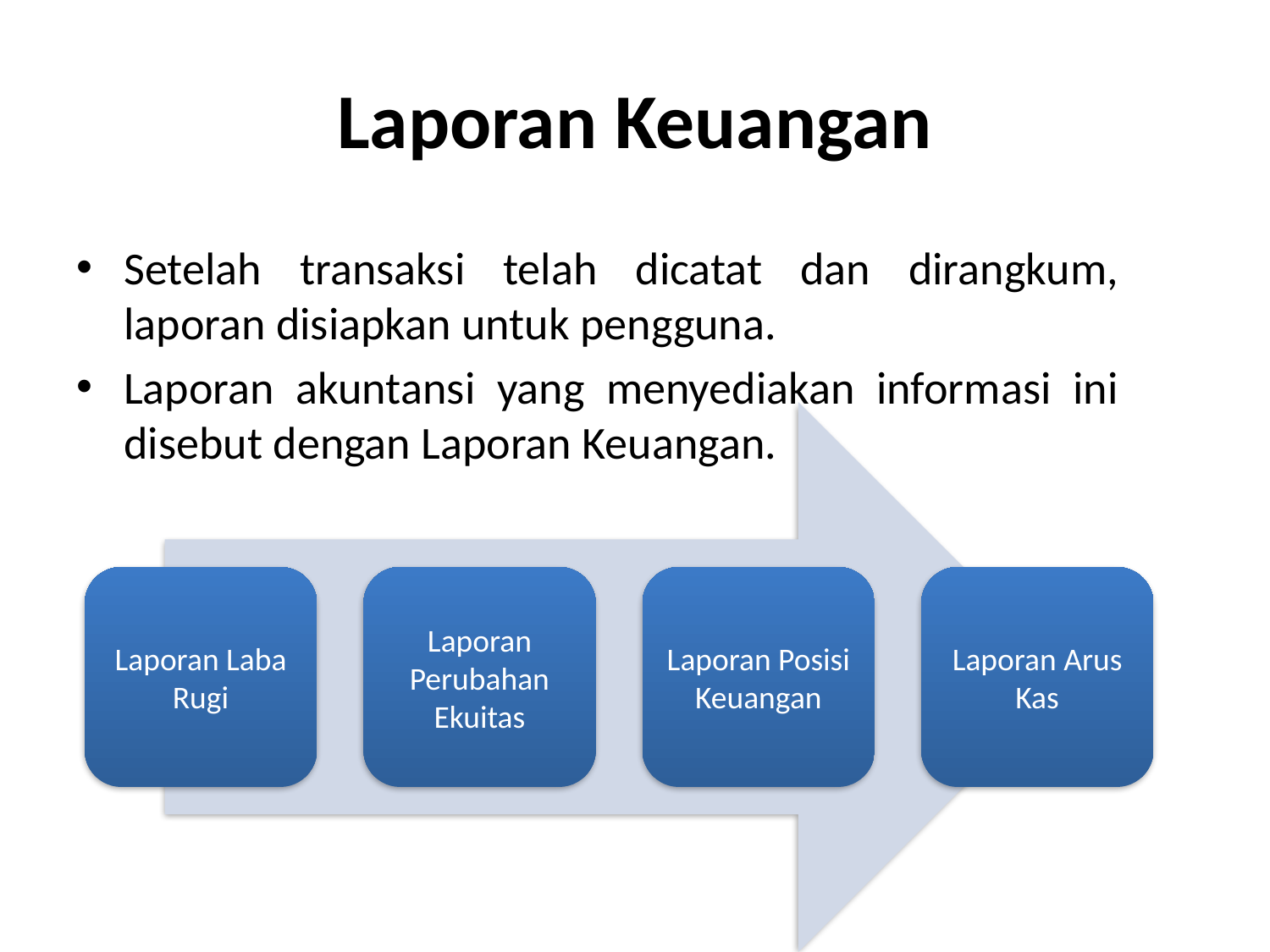

# Laporan Keuangan
Setelah transaksi telah dicatat dan dirangkum, laporan disiapkan untuk pengguna.
Laporan akuntansi yang menyediakan informasi ini disebut dengan Laporan Keuangan.
Laporan Laba Rugi
Laporan Perubahan Ekuitas
Laporan Posisi Keuangan
Laporan Arus Kas